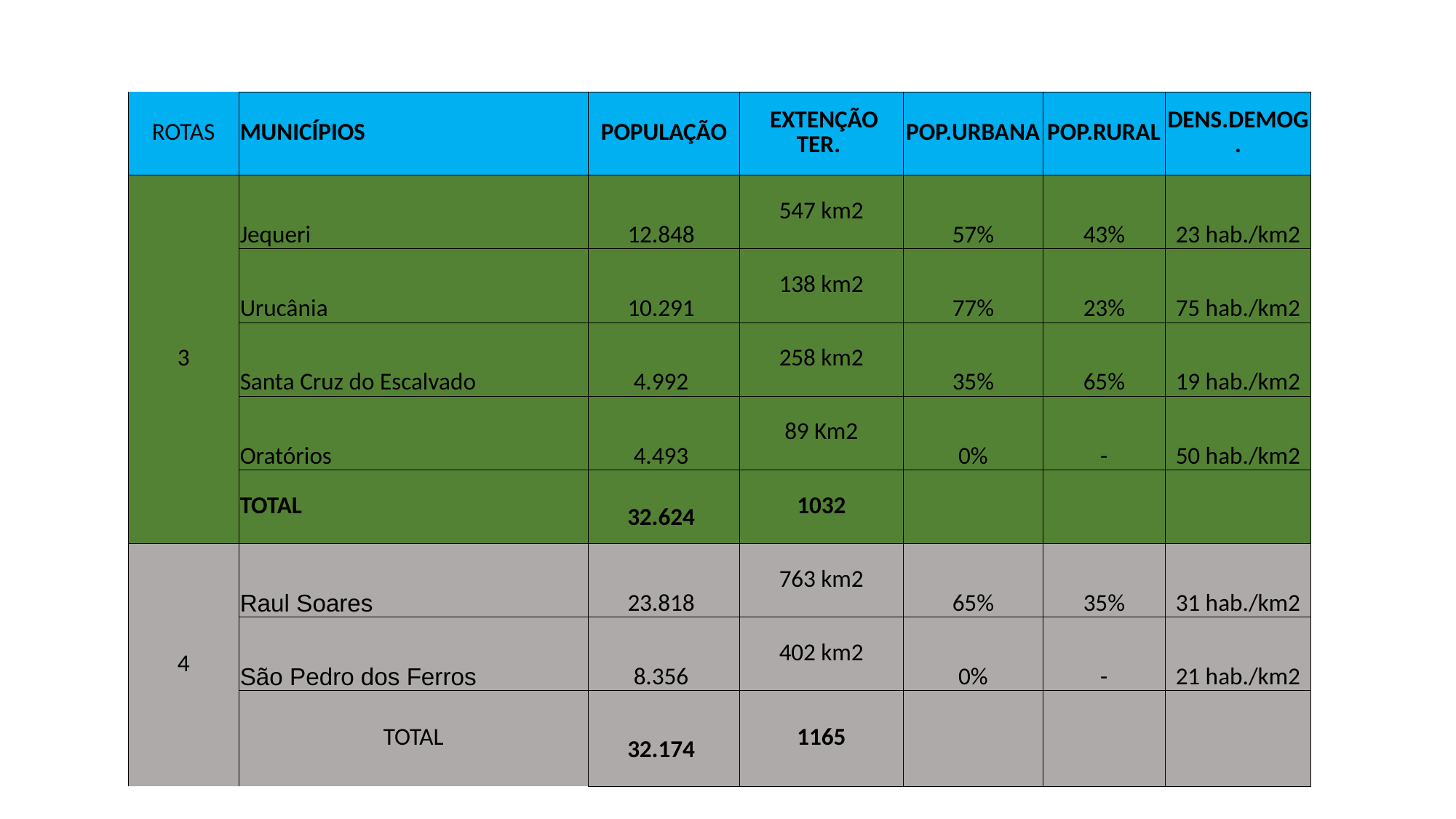

| ROTAS | MUNICÍPIOS | POPULAÇÃO | EXTENÇÃO TER. | POP.URBANA | POP.RURAL | DENS.DEMOG. |
| --- | --- | --- | --- | --- | --- | --- |
| 3 | Jequeri | 12.848 | 547 km2 | 57% | 43% | 23 hab./km2 |
|  | Urucânia | 10.291 | 138 km2 | 77% | 23% | 75 hab./km2 |
|  | Santa Cruz do Escalvado | 4.992 | 258 km2 | 35% | 65% | 19 hab./km2 |
|  | Oratórios | 4.493 | 89 Km2 | 0% | - | 50 hab./km2 |
|  | TOTAL | 32.624 | 1032 |  |  |  |
| 4 | Raul Soares | 23.818 | 763 km2 | 65% | 35% | 31 hab./km2 |
|  | São Pedro dos Ferros | 8.356 | 402 km2 | 0% | - | 21 hab./km2 |
|  | TOTAL | 32.174 | 1165 |  |  |  |